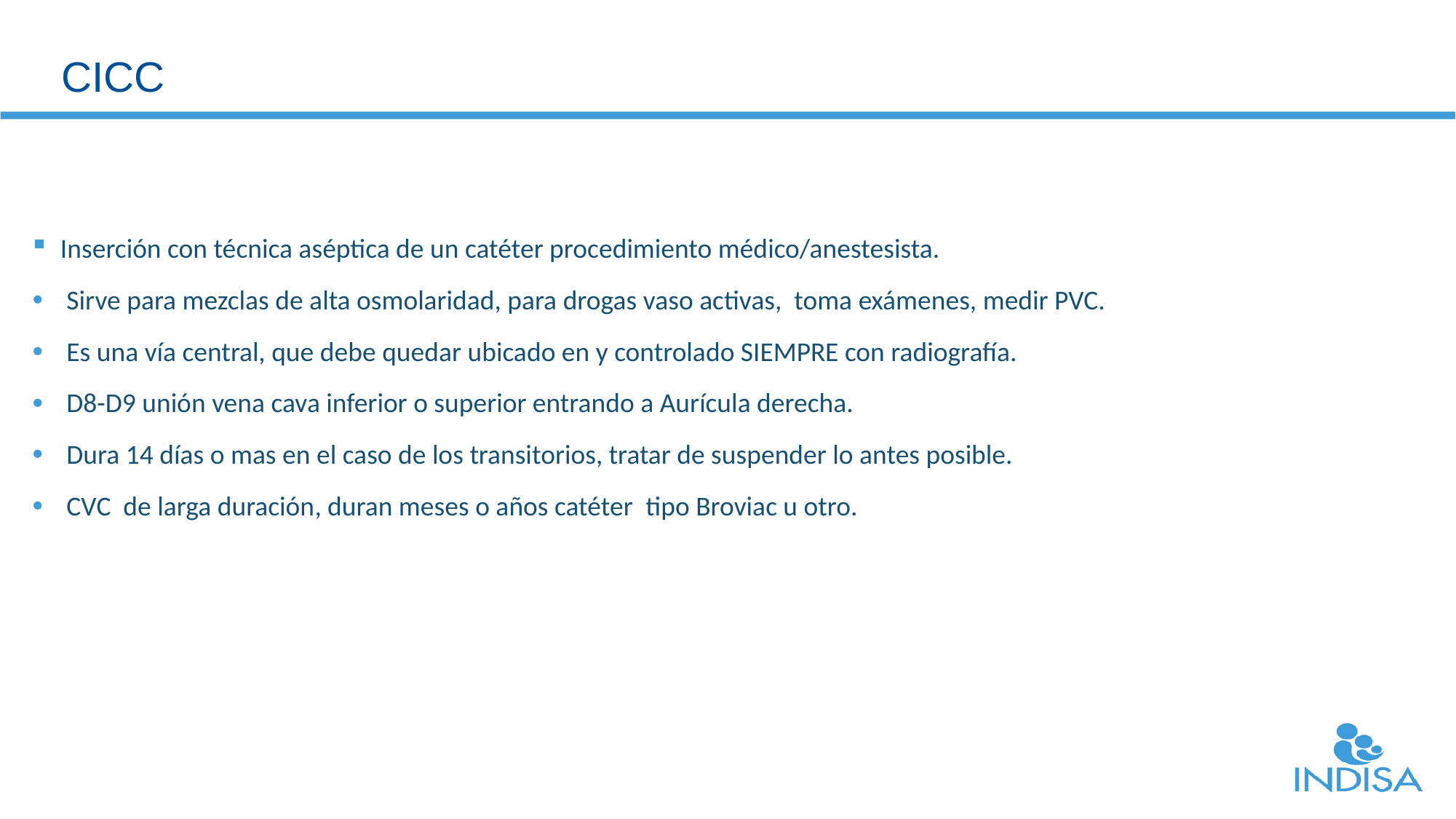

# CICC
Inserción con técnica aséptica de un catéter procedimiento médico/anestesista.
Sirve para mezclas de alta osmolaridad, para drogas vaso activas,  toma exámenes, medir PVC.
Es una vía central, que debe quedar ubicado en y controlado SIEMPRE con radiografía.
D8-D9 unión vena cava inferior o superior entrando a Aurícula derecha.
Dura 14 días o mas en el caso de los transitorios, tratar de suspender lo antes posible.
CVC  de larga duración, duran meses o años catéter  tipo Broviac u otro.